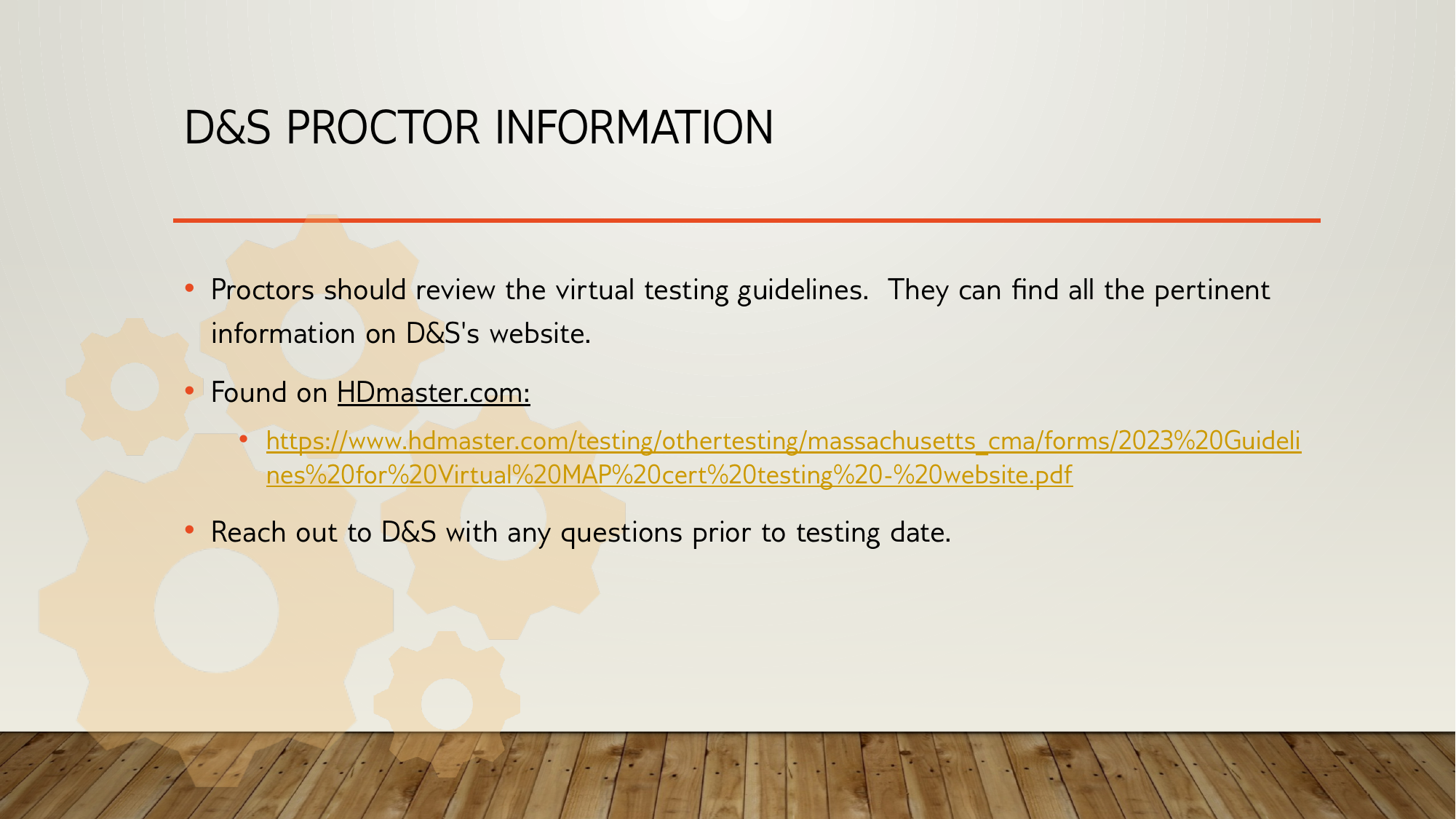

# D&s Proctor Information

Proctors should review the virtual testing guidelines.  They can find all the pertinent information on D&S's website.
Found on HDmaster.com:
https://www.hdmaster.com/testing/othertesting/massachusetts_cma/forms/2023%20Guidelines%20for%20Virtual%20MAP%20cert%20testing%20-%20website.pdf
Reach out to D&S with any questions prior to testing date.